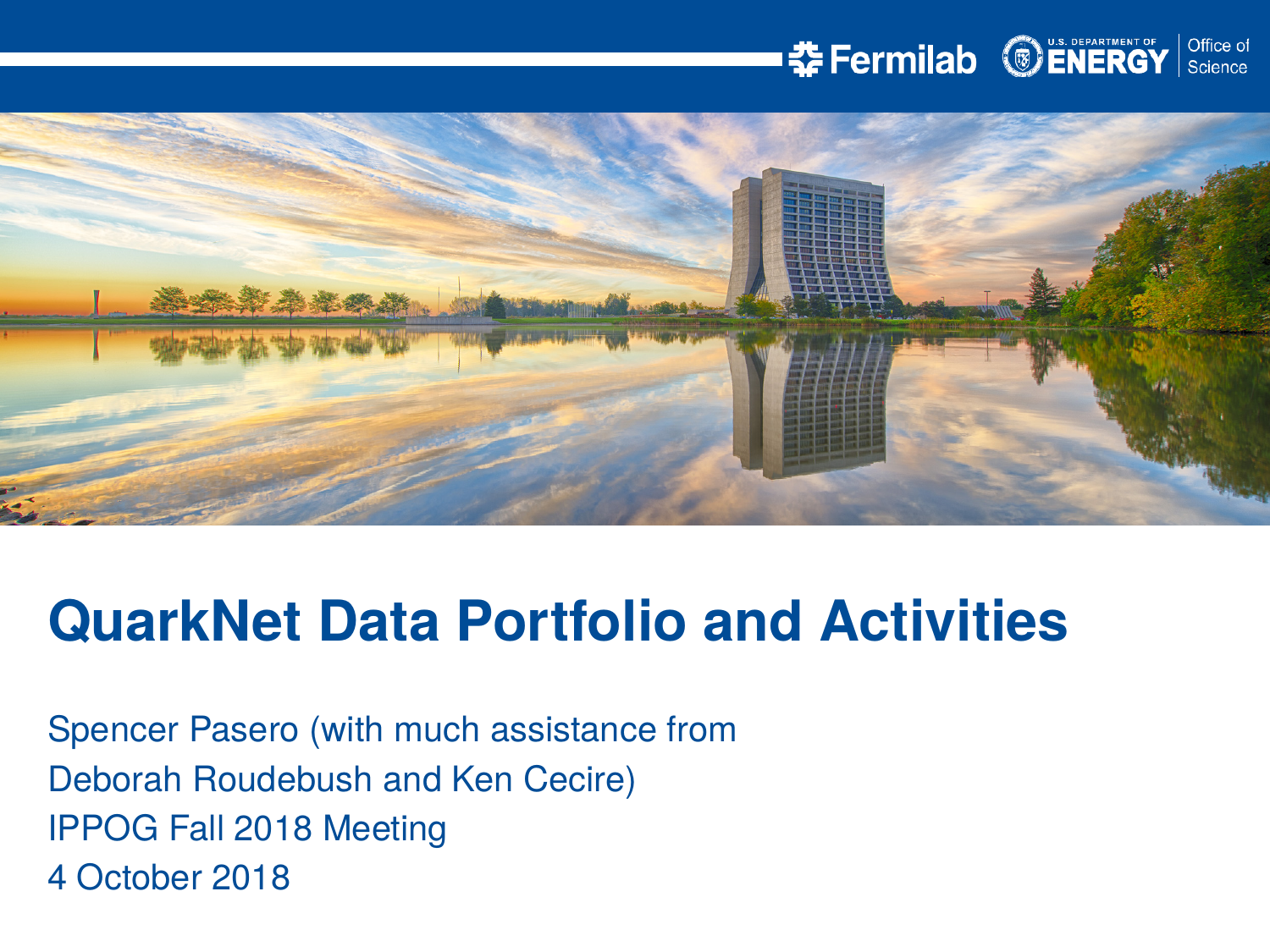

QuarkNet Data Portfolio and Activities
Spencer Pasero (with much assistance from
Deborah Roudebush and Ken Cecire)
IPPOG Fall 2018 Meeting
4 October 2018